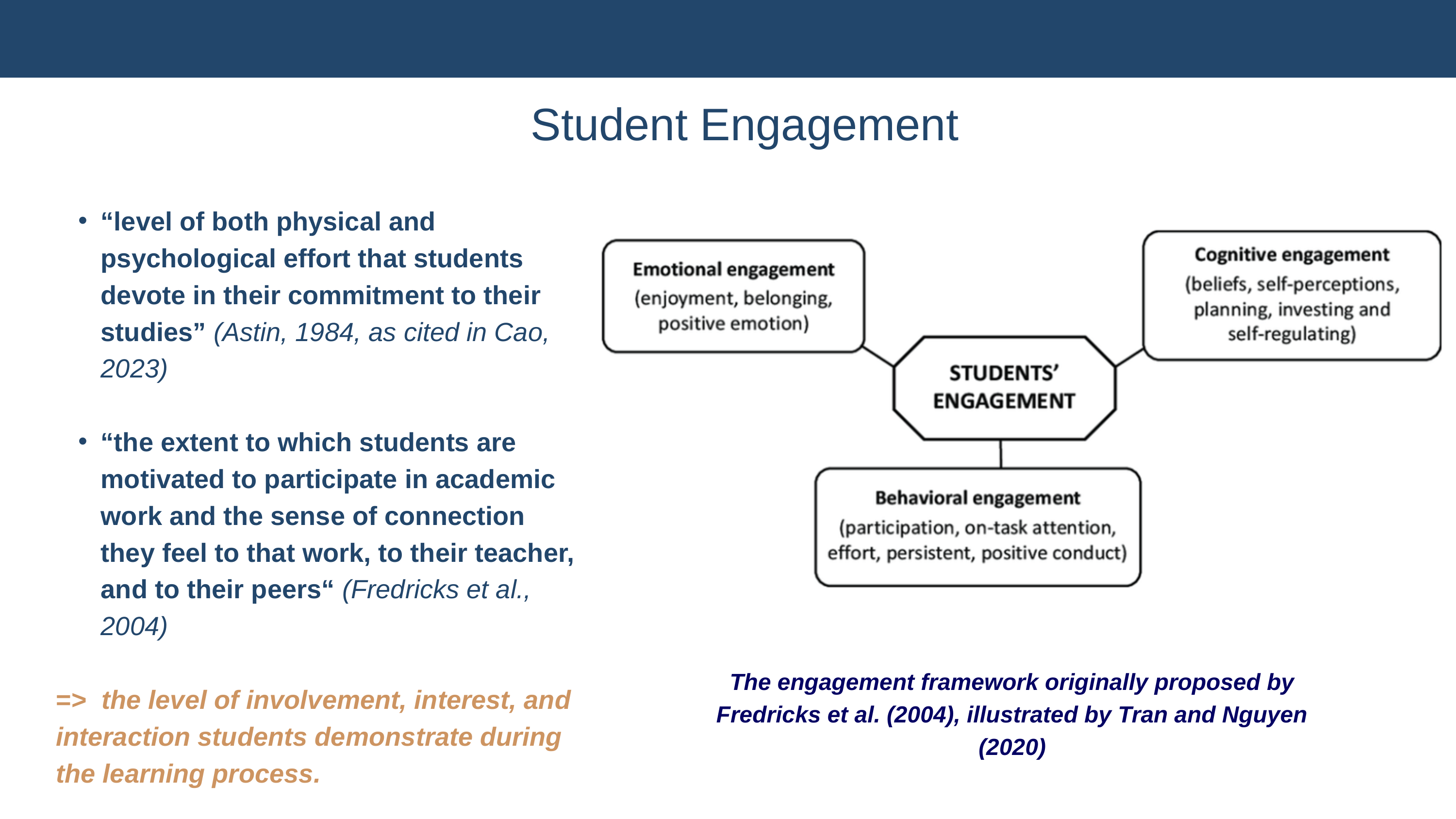

Student Engagement
“level of both physical and psychological effort that students devote in their commitment to their studies” (Astin, 1984, as cited in Cao, 2023)

“the extent to which students are motivated to participate in academic work and the sense of connection they feel to that work, to their teacher, and to their peers“ (Fredricks et al., 2004)

=>  the level of involvement, interest, and interaction students demonstrate during the learning process.

The engagement framework originally proposed by Fredricks et al. (2004), illustrated by Tran and Nguyen (2020)